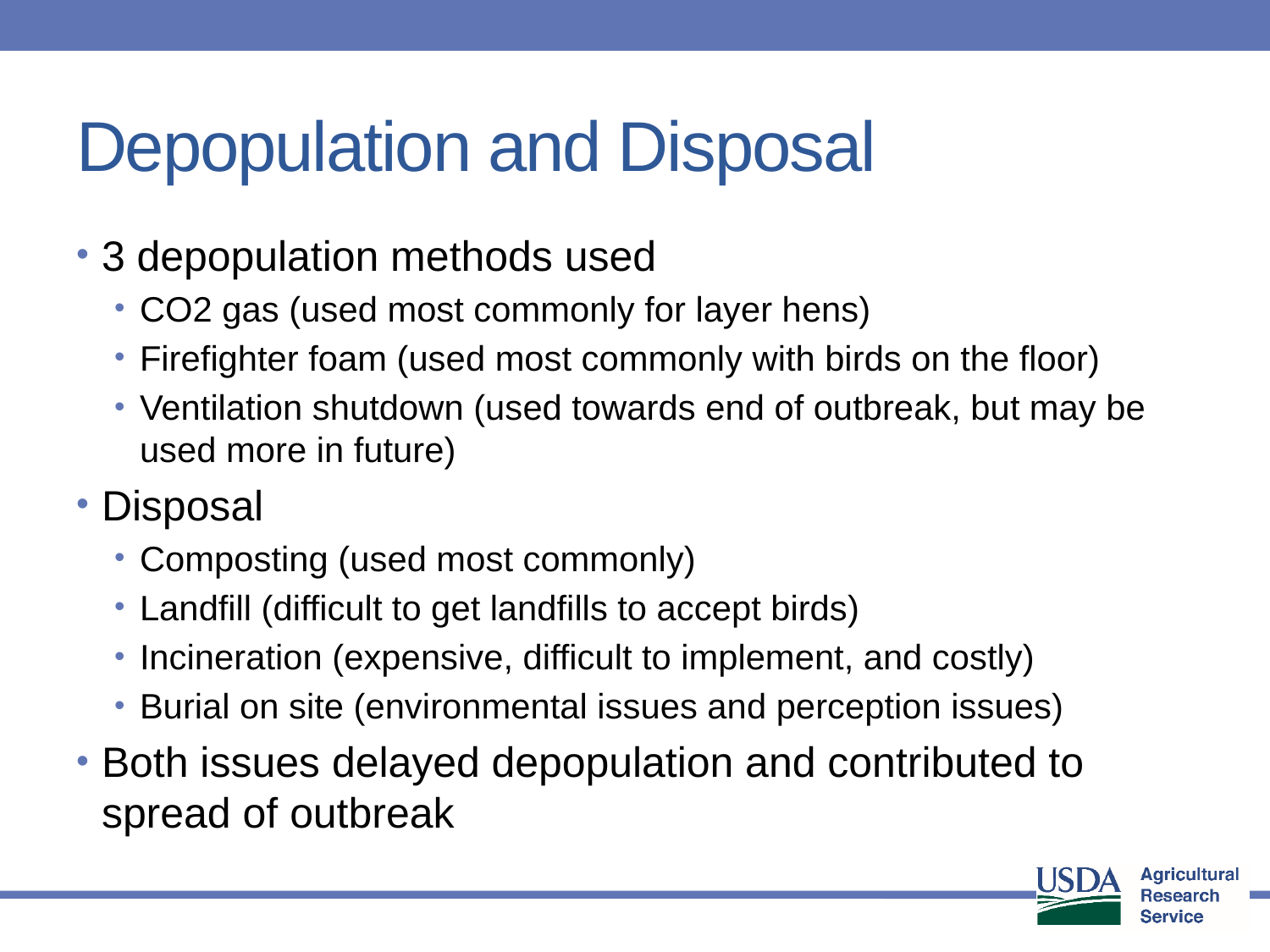

# Depopulation and Disposal
3 depopulation methods used
CO2 gas (used most commonly for layer hens)
Firefighter foam (used most commonly with birds on the floor)
Ventilation shutdown (used towards end of outbreak, but may be used more in future)
Disposal
Composting (used most commonly)
Landfill (difficult to get landfills to accept birds)
Incineration (expensive, difficult to implement, and costly)
Burial on site (environmental issues and perception issues)
Both issues delayed depopulation and contributed to spread of outbreak